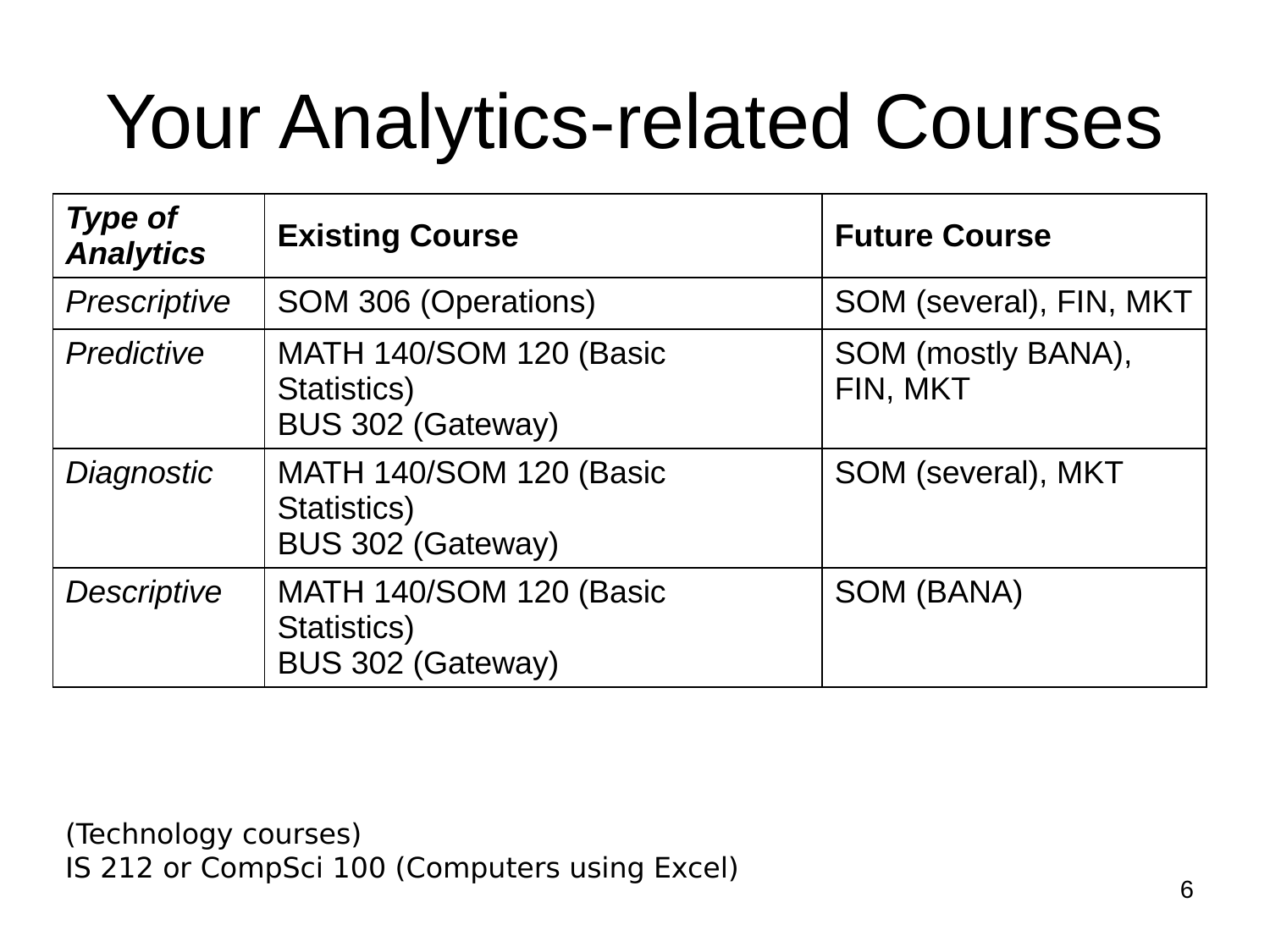

# Your Analytics-related Courses
| Type of Analytics | Existing Course | Future Course |
| --- | --- | --- |
| Prescriptive | SOM 306 (Operations) | SOM (several), FIN, MKT |
| Predictive | MATH 140/SOM 120 (Basic Statistics) BUS 302 (Gateway) | SOM (mostly BANA), FIN, MKT |
| Diagnostic | MATH 140/SOM 120 (Basic Statistics) BUS 302 (Gateway) | SOM (several), MKT |
| Descriptive | MATH 140/SOM 120 (Basic Statistics) BUS 302 (Gateway) | SOM (BANA) |
(Technology courses)
IS 212 or CompSci 100 (Computers using Excel)
6